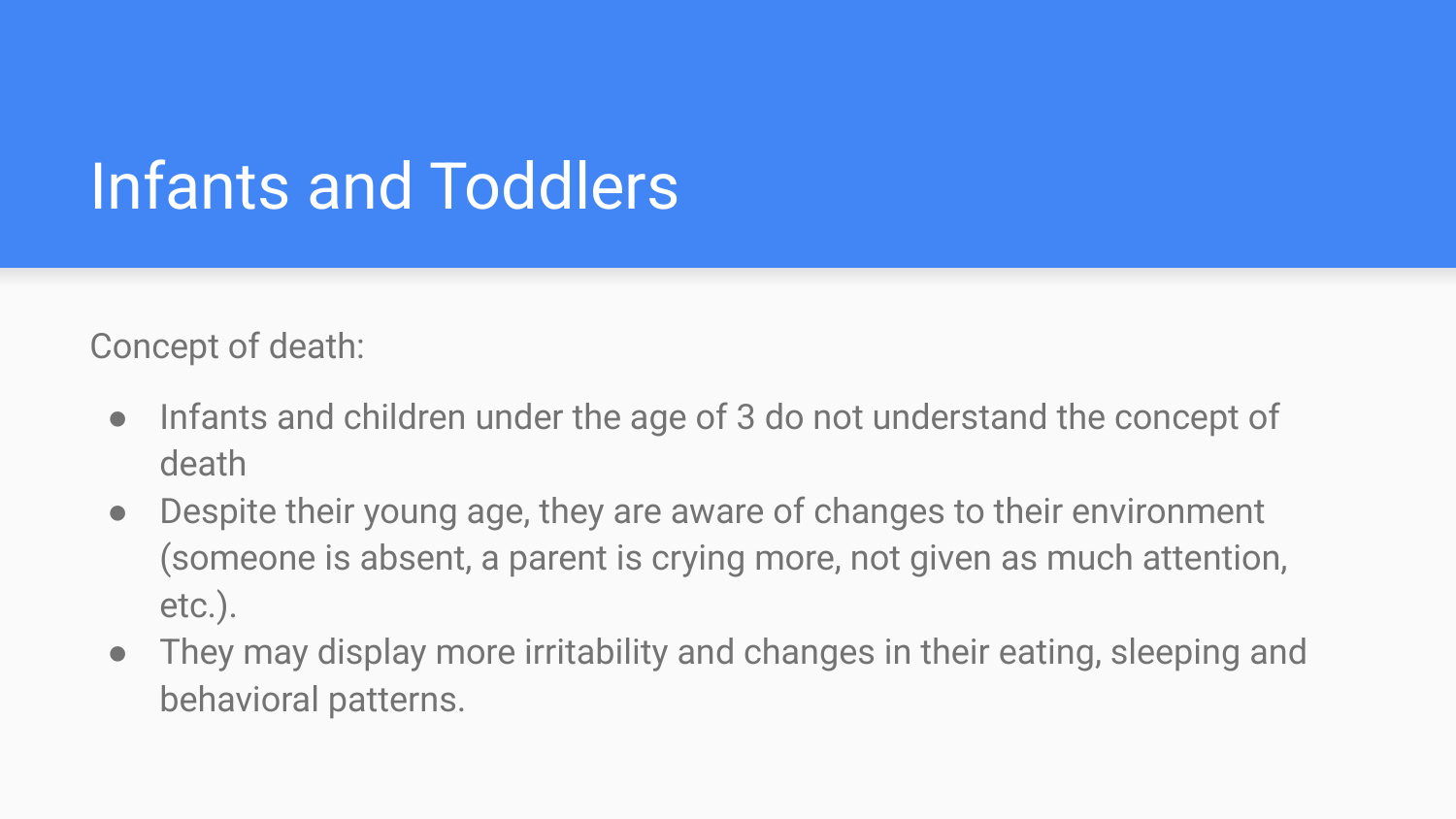

# Infants and Toddlers
Concept of death:
Infants and children under the age of 3 do not understand the concept of death
Despite their young age, they are aware of changes to their environment (someone is absent, a parent is crying more, not given as much attention, etc.).
They may display more irritability and changes in their eating, sleeping and behavioral patterns.